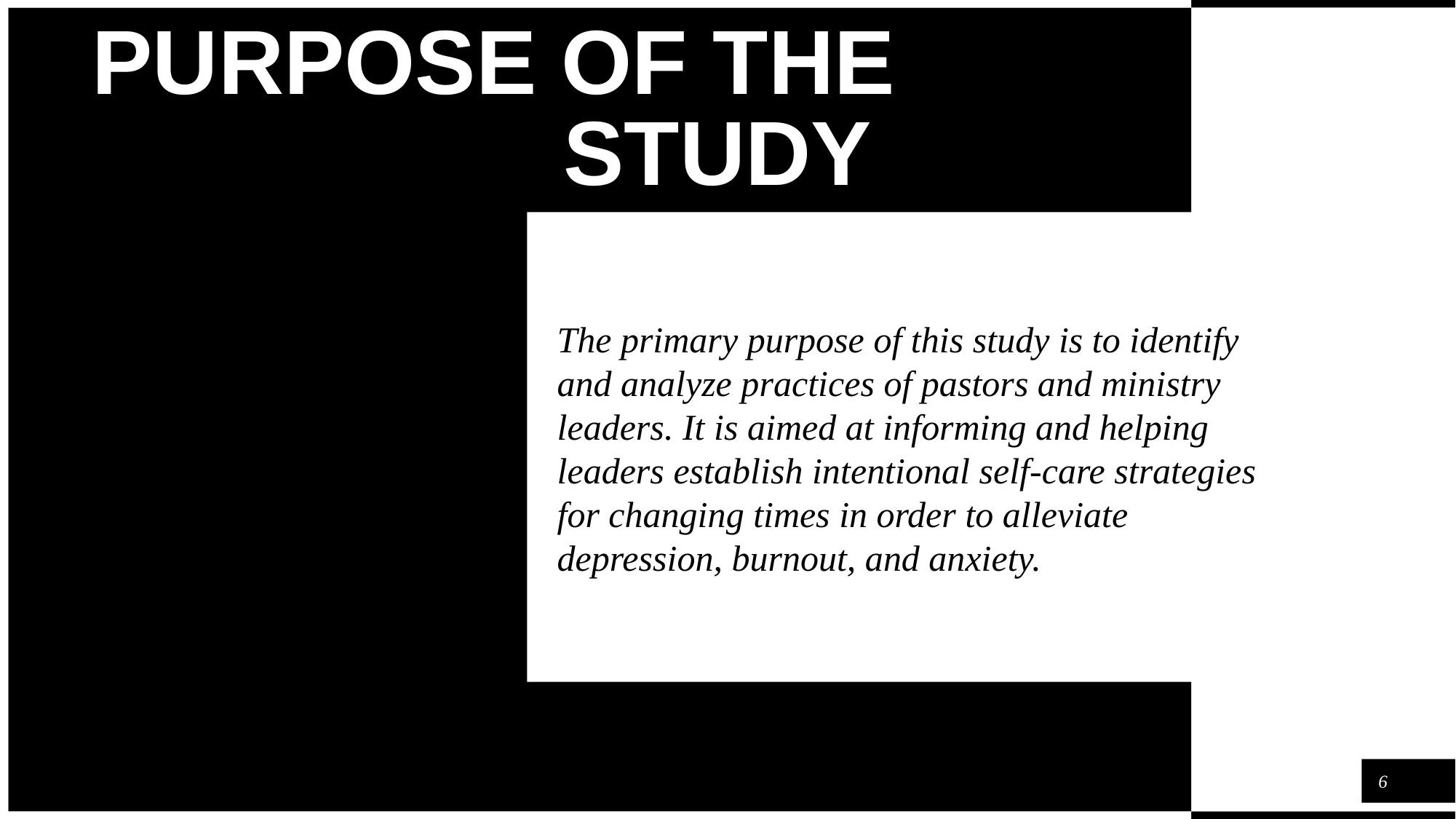

# PURPOSE OF THE STUDY
The primary purpose of this study is to identify and analyze practices of pastors and ministry leaders. It is aimed at informing and helping leaders establish intentional self-care strategies for changing times in order to alleviate depression, burnout, and anxiety.
6